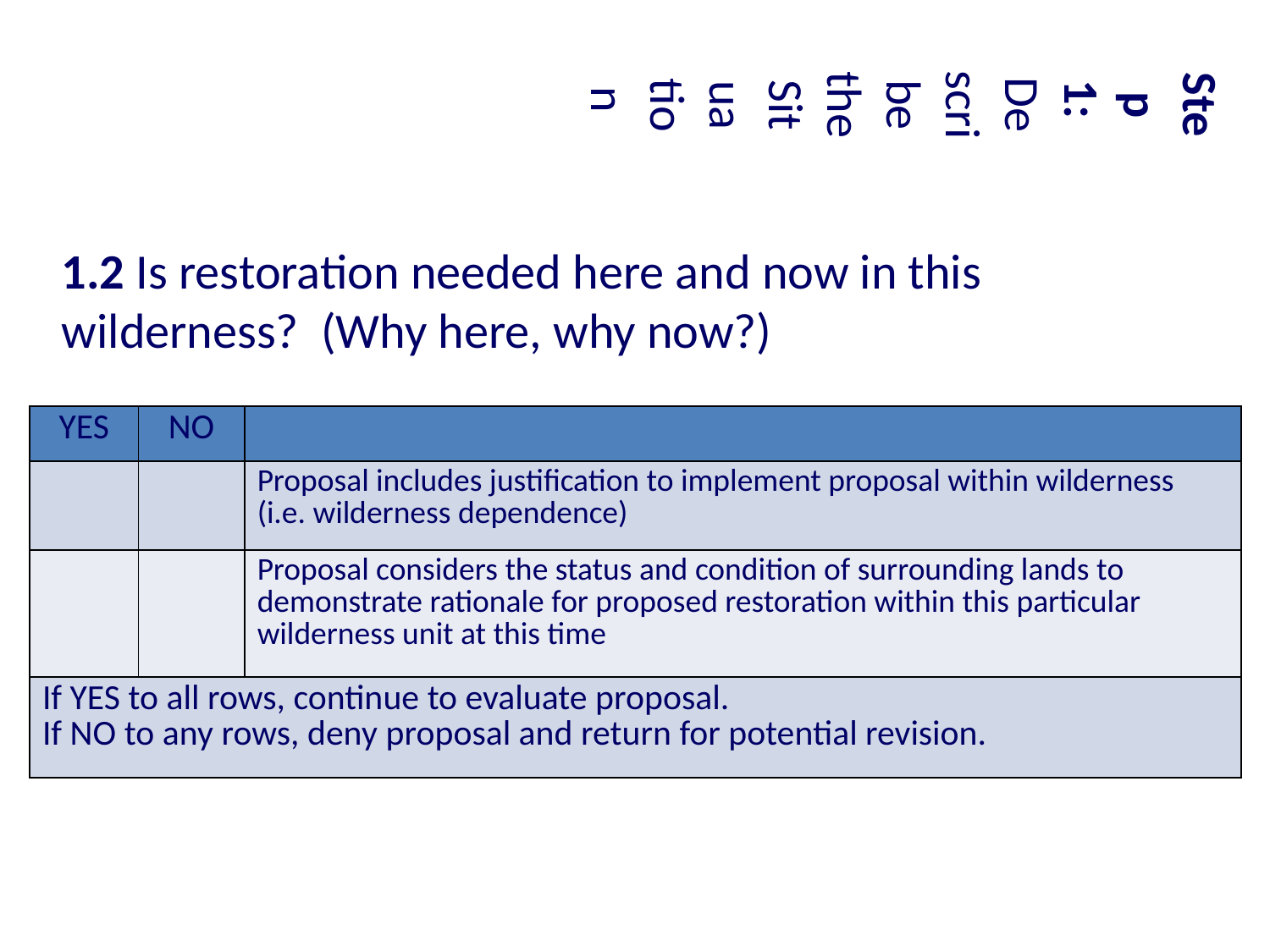

Step 1:  Describe the Situation
1.2 Is restoration needed here and now in this wilderness?  (Why here, why now?)

| YES | NO |  |
| --- | --- | --- |
|  |  | Proposal includes justification to implement proposal within wilderness (i.e. wilderness dependence) |
|  |  | Proposal considers the status and condition of surrounding lands to demonstrate rationale for proposed restoration within this particular wilderness unit at this time |
| If YES to all rows, continue to evaluate proposal. If NO to any rows, deny proposal and return for potential revision. |  |  |